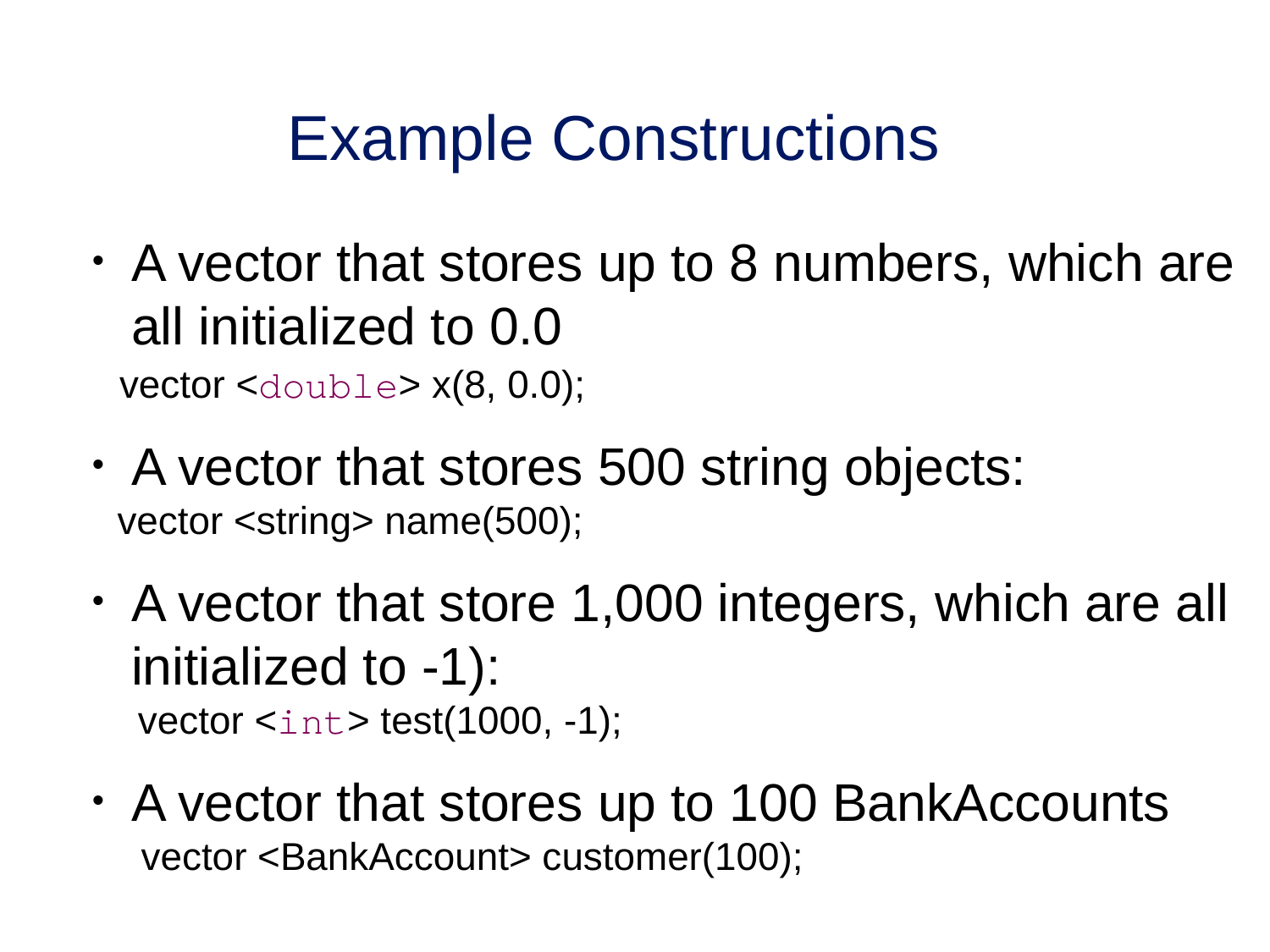

# Example Constructions
A vector that stores up to 8 numbers, which are all initialized to 0.0
    vector <double> x(8, 0.0);
A vector that stores 500 string objects:
    vector <string> name(500);
A vector that store 1,000 integers, which are all initialized to -1):
      vector <int> test(1000, -1);
A vector that stores up to 100 BankAccounts
      vector <BankAccount> customer(100);